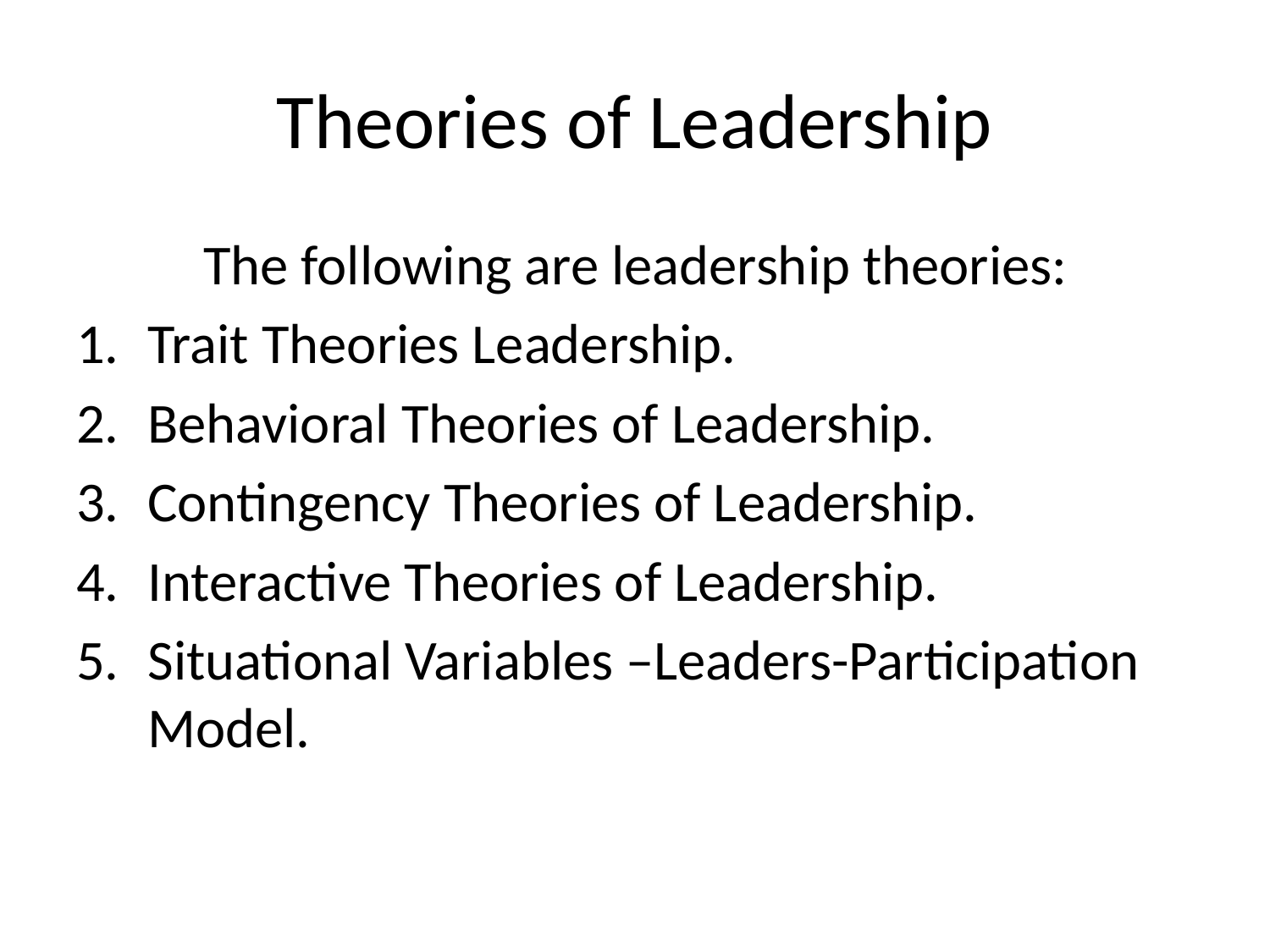

# Theories of Leadership
	The following are leadership theories:
Trait Theories Leadership.
Behavioral Theories of Leadership.
Contingency Theories of Leadership.
Interactive Theories of Leadership.
Situational Variables –Leaders-Participation Model.